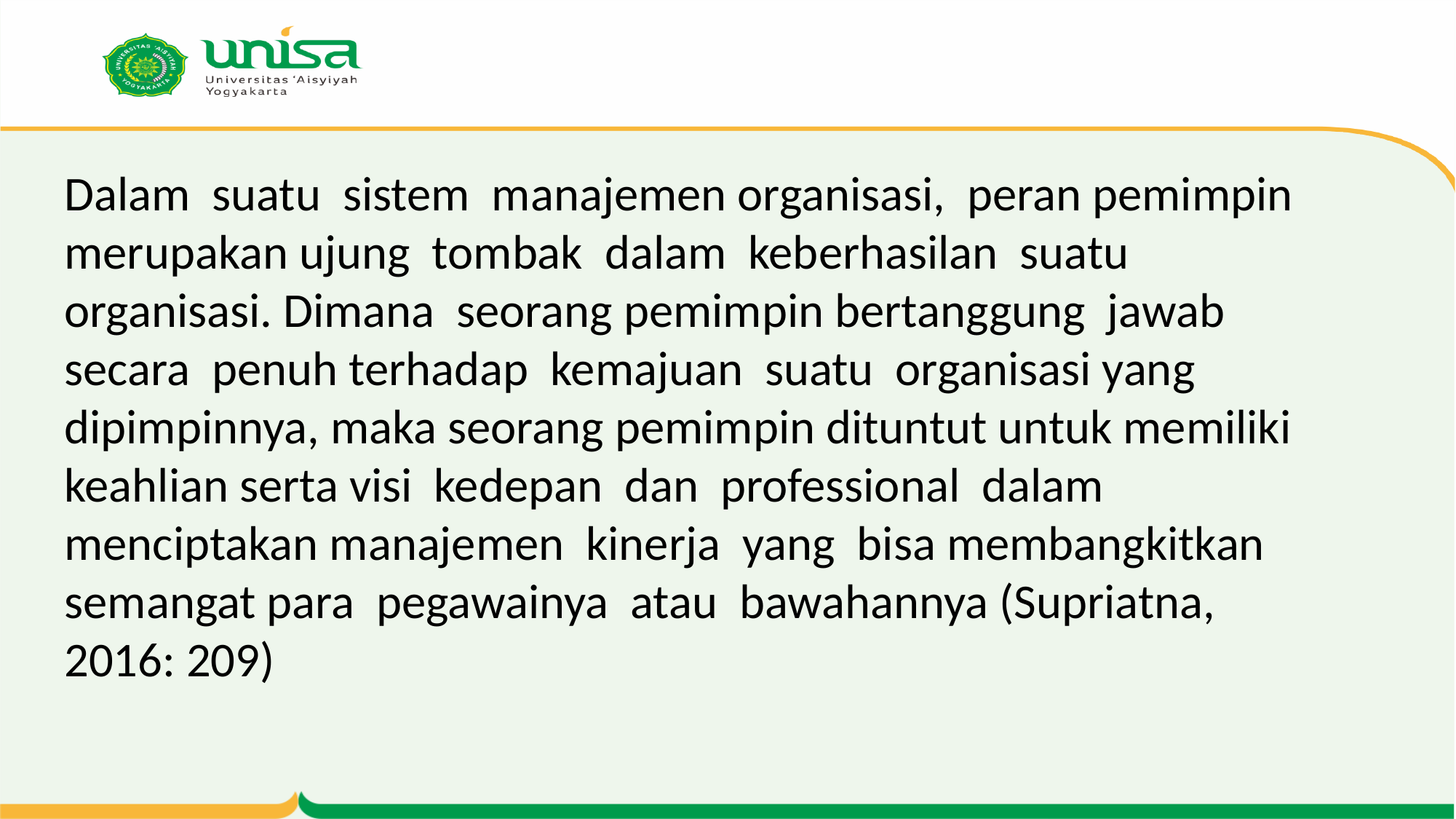

Dalam  suatu  sistem  manajemen organisasi,  peran pemimpin  merupakan ujung  tombak  dalam  keberhasilan  suatu  organisasi. Dimana  seorang pemimpin bertanggung  jawab secara  penuh terhadap  kemajuan  suatu  organisasi yang dipimpinnya, maka seorang pemimpin dituntut untuk memiliki keahlian serta visi  kedepan  dan  professional  dalam  menciptakan manajemen  kinerja  yang  bisa membangkitkan  semangat para  pegawainya  atau  bawahannya (Supriatna,  2016: 209)